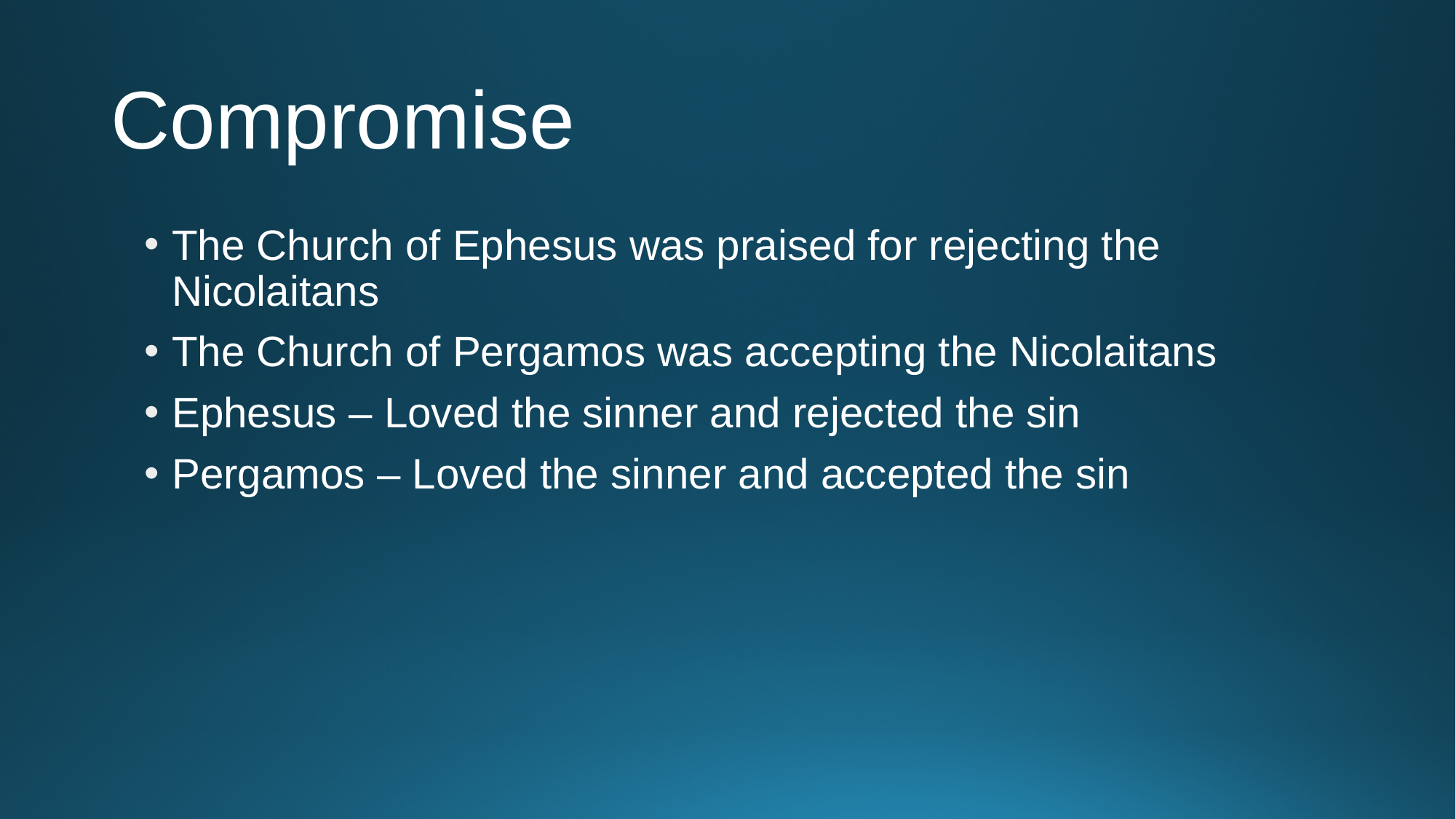

# Compromise
The Church of Ephesus was praised for rejecting the Nicolaitans
The Church of Pergamos was accepting the Nicolaitans
Ephesus – Loved the sinner and rejected the sin
Pergamos – Loved the sinner and accepted the sin